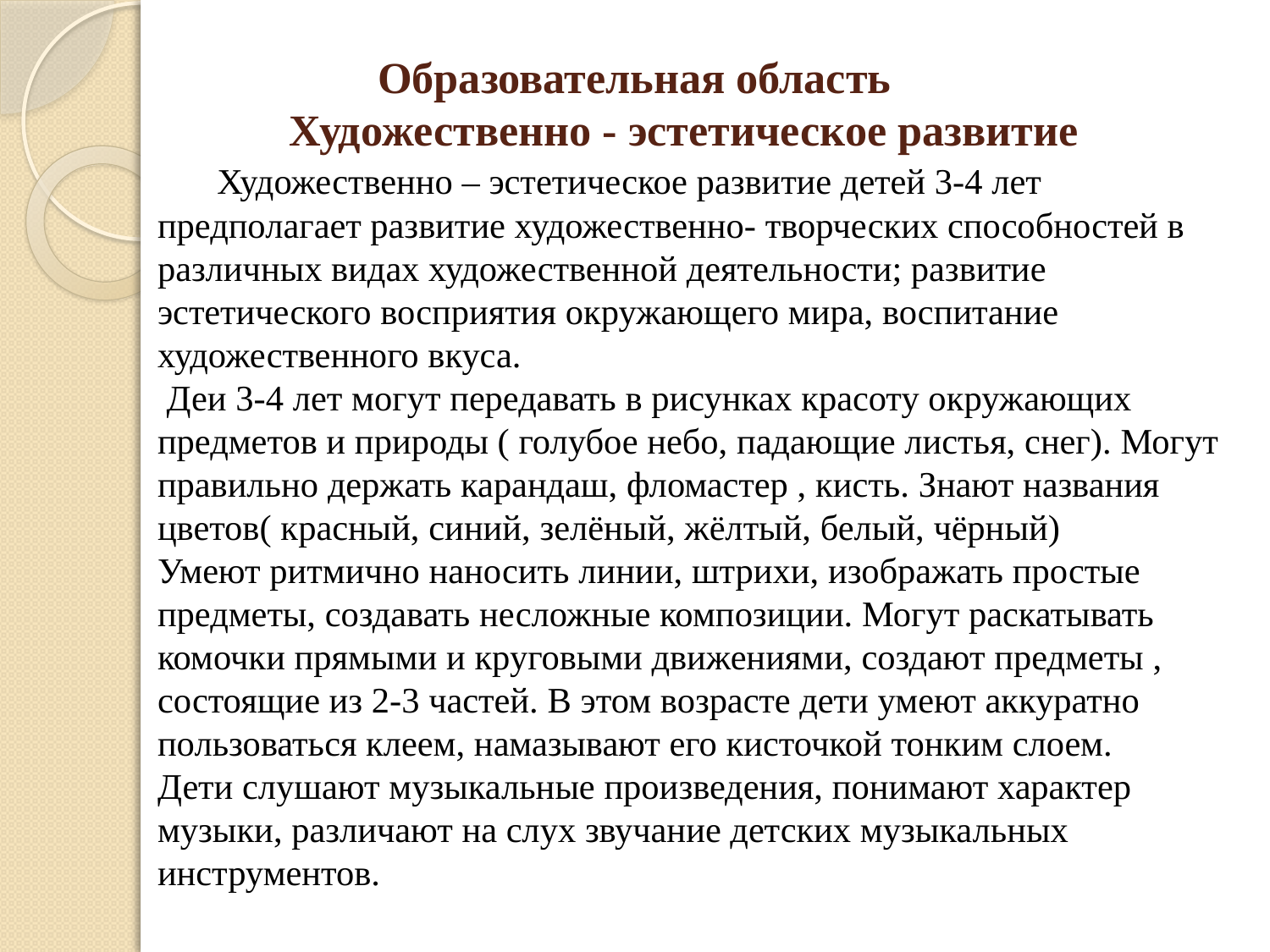

# Образовательная область Художественно - эстетическое развитие Художественно – эстетическое развитие детей 3-4 лет предполагает развитие художественно- творческих способностей в различных видах художественной деятельности; развитие эстетического восприятия окружающего мира, воспитание художественного вкуса. Деи 3-4 лет могут передавать в рисунках красоту окружающих предметов и природы ( голубое небо, падающие листья, снег). Могут правильно держать карандаш, фломастер , кисть. Знают названия цветов( красный, синий, зелёный, жёлтый, белый, чёрный) Умеют ритмично наносить линии, штрихи, изображать простые предметы, создавать несложные композиции. Могут раскатывать комочки прямыми и круговыми движениями, создают предметы , состоящие из 2-3 частей. В этом возрасте дети умеют аккуратно пользоваться клеем, намазывают его кисточкой тонким слоем. Дети слушают музыкальные произведения, понимают характер музыки, различают на слух звучание детских музыкальных инструментов.